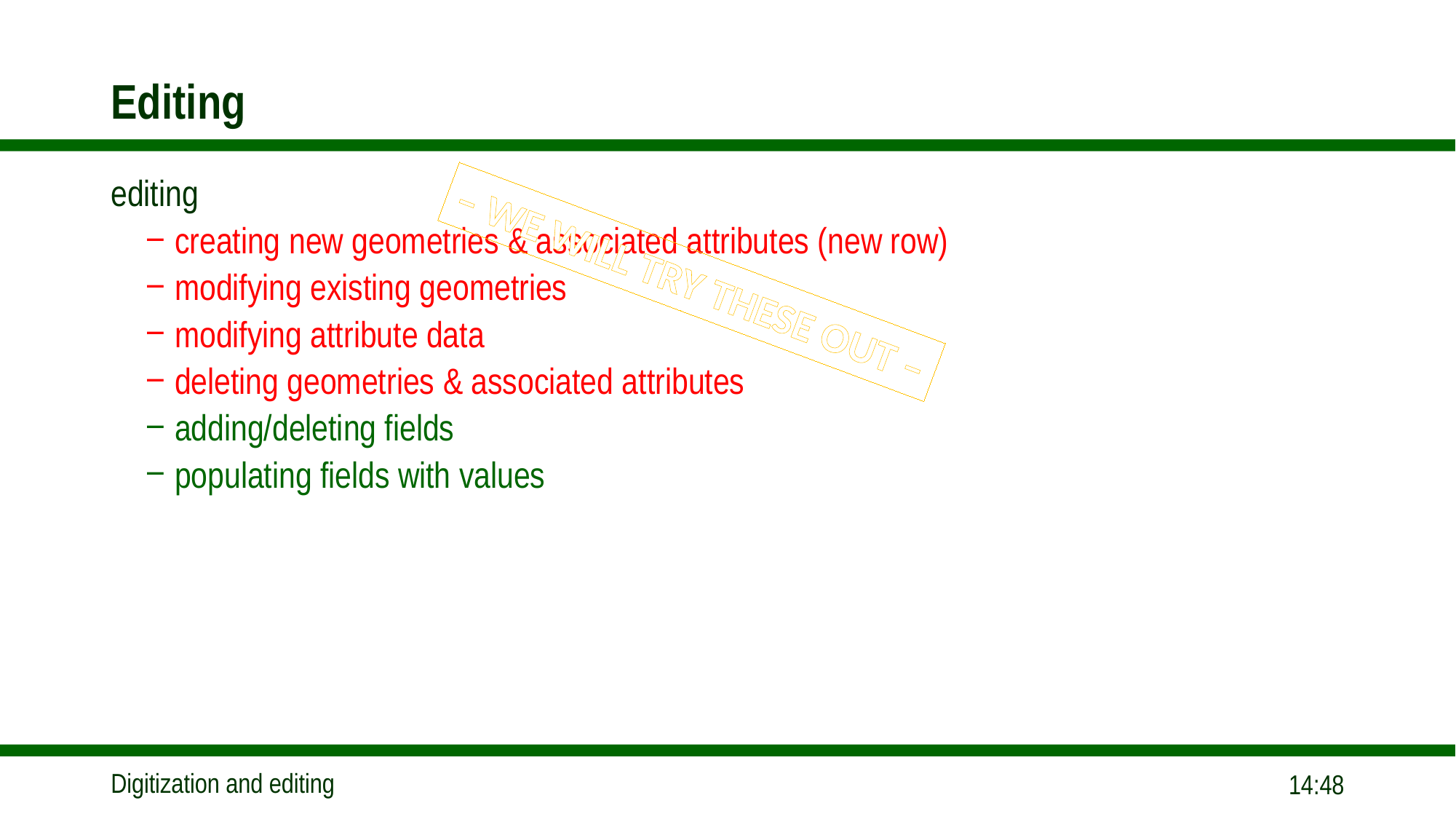

# Editing
editing
creating new geometries & associated attributes (new row)
modifying existing geometries
modifying attribute data
deleting geometries & associated attributes
adding/deleting fields
populating fields with values

– WE WILL TRY THESE OUT –
14:48